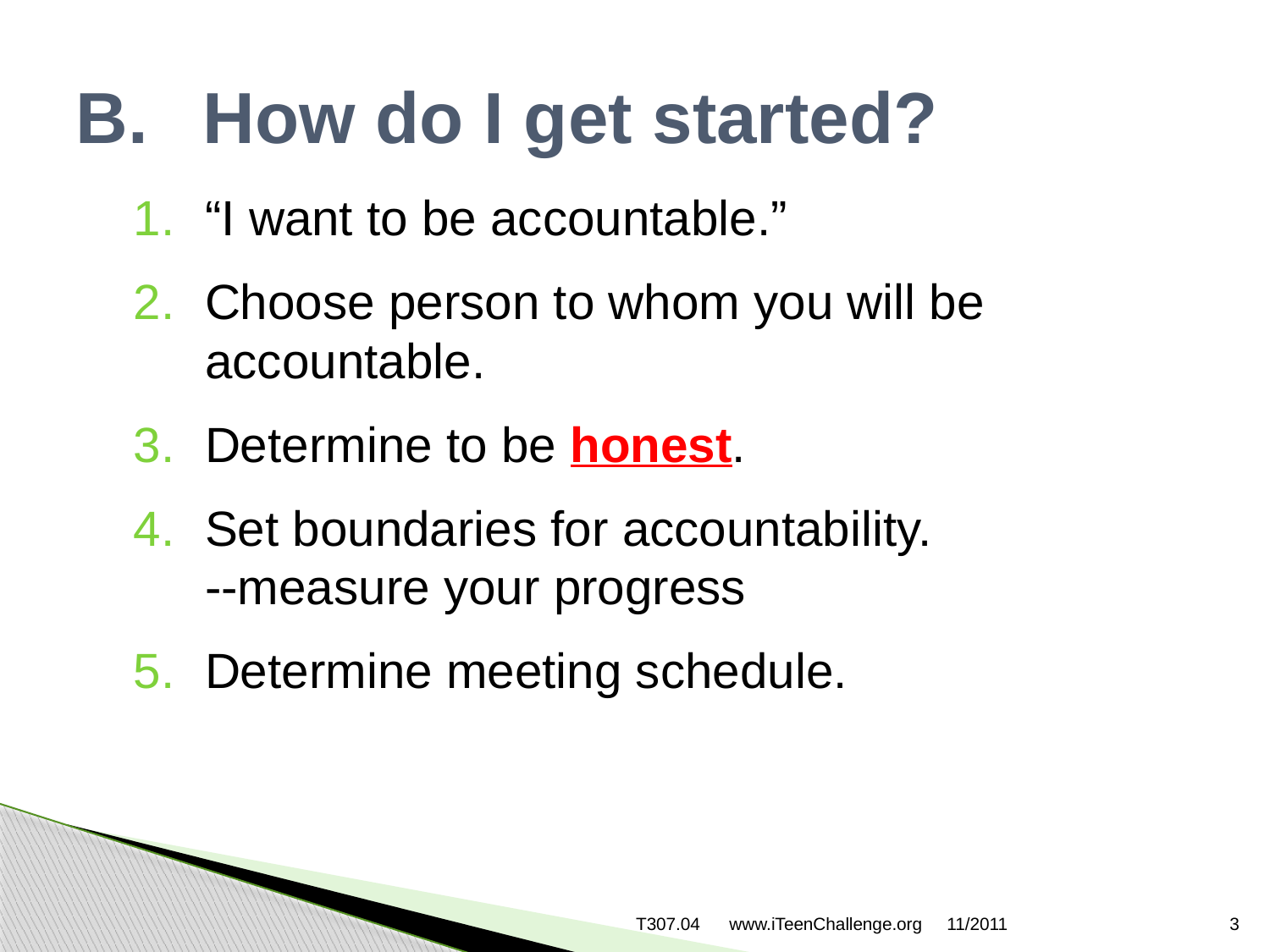

# B.	How do I get started?
“I want to be accountable.”
Choose person to whom you will be accountable.
Determine to be honest.
Set boundaries for accountability.
--measure your progress
Determine meeting schedule.

T307.04      www.iTeenChallenge.org
11/2011
3